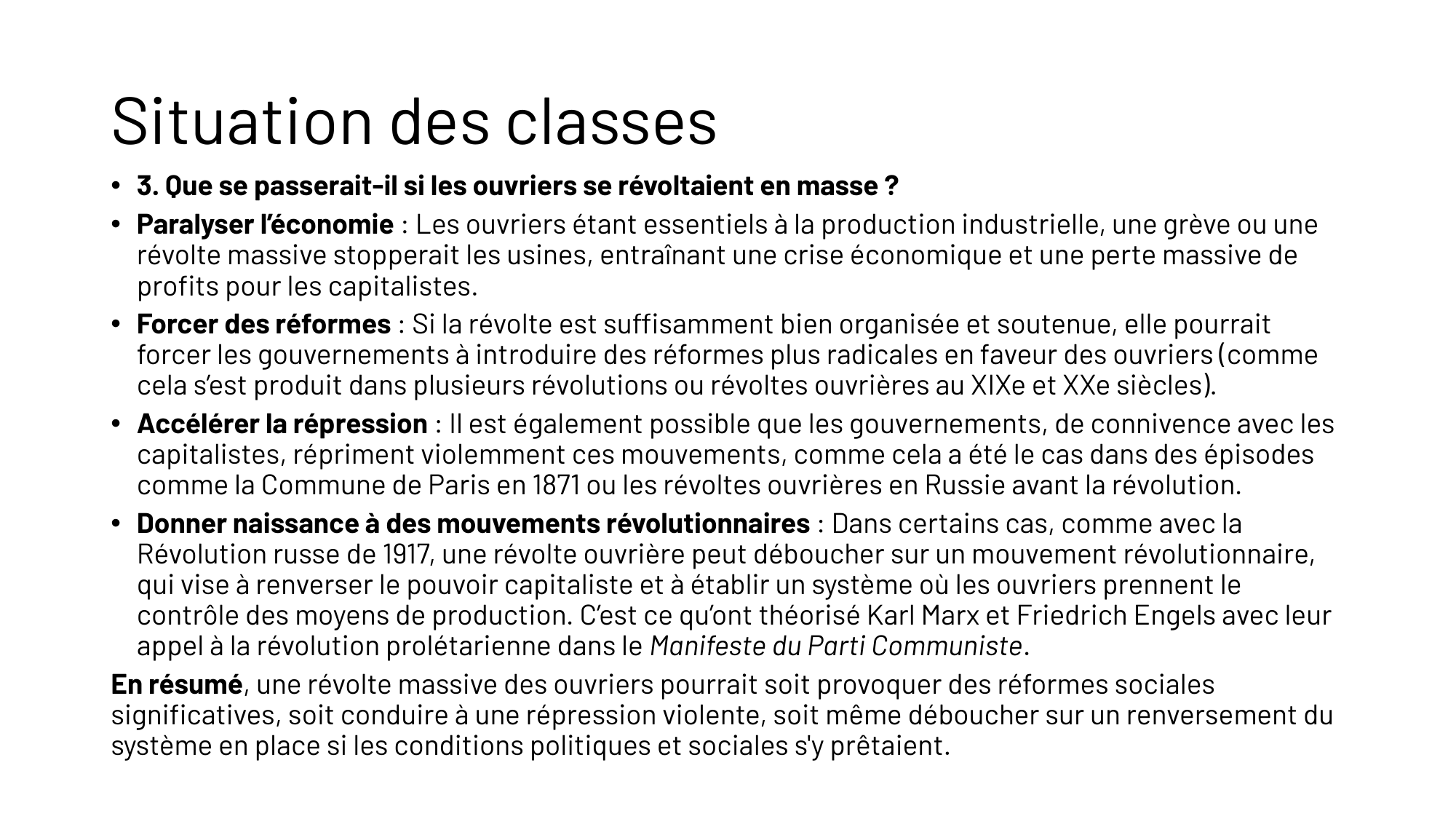

# Situation des classes
3. Que se passerait-il si les ouvriers se révoltaient en masse ?
Paralyser l’économie : Les ouvriers étant essentiels à la production industrielle, une grève ou une révolte massive stopperait les usines, entraînant une crise économique et une perte massive de profits pour les capitalistes.
Forcer des réformes : Si la révolte est suffisamment bien organisée et soutenue, elle pourrait forcer les gouvernements à introduire des réformes plus radicales en faveur des ouvriers (comme cela s’est produit dans plusieurs révolutions ou révoltes ouvrières au XIXe et XXe siècles).
Accélérer la répression : Il est également possible que les gouvernements, de connivence avec les capitalistes, répriment violemment ces mouvements, comme cela a été le cas dans des épisodes comme la Commune de Paris en 1871 ou les révoltes ouvrières en Russie avant la révolution.
Donner naissance à des mouvements révolutionnaires : Dans certains cas, comme avec la Révolution russe de 1917, une révolte ouvrière peut déboucher sur un mouvement révolutionnaire, qui vise à renverser le pouvoir capitaliste et à établir un système où les ouvriers prennent le contrôle des moyens de production. C’est ce qu’ont théorisé Karl Marx et Friedrich Engels avec leur appel à la révolution prolétarienne dans le Manifeste du Parti Communiste.
En résumé, une révolte massive des ouvriers pourrait soit provoquer des réformes sociales significatives, soit conduire à une répression violente, soit même déboucher sur un renversement du système en place si les conditions politiques et sociales s'y prêtaient.